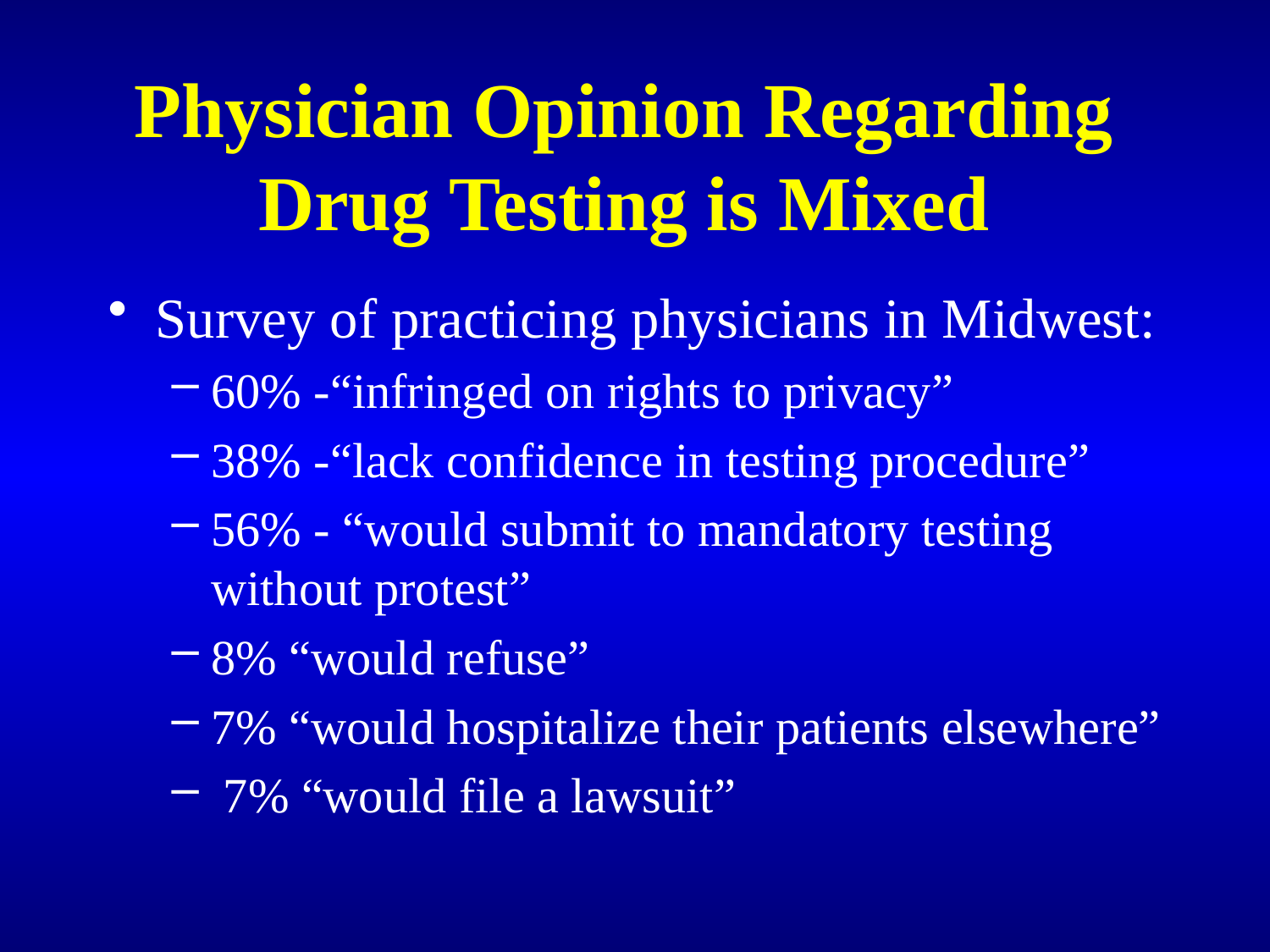

# Physician Opinion Regarding Drug Testing is Mixed
Survey of practicing physicians in Midwest:
60% -“infringed on rights to privacy”
38% -“lack confidence in testing procedure”
56% - “would submit to mandatory testing without protest”
8% “would refuse”
7% “would hospitalize their patients elsewhere”
 7% “would file a lawsuit”